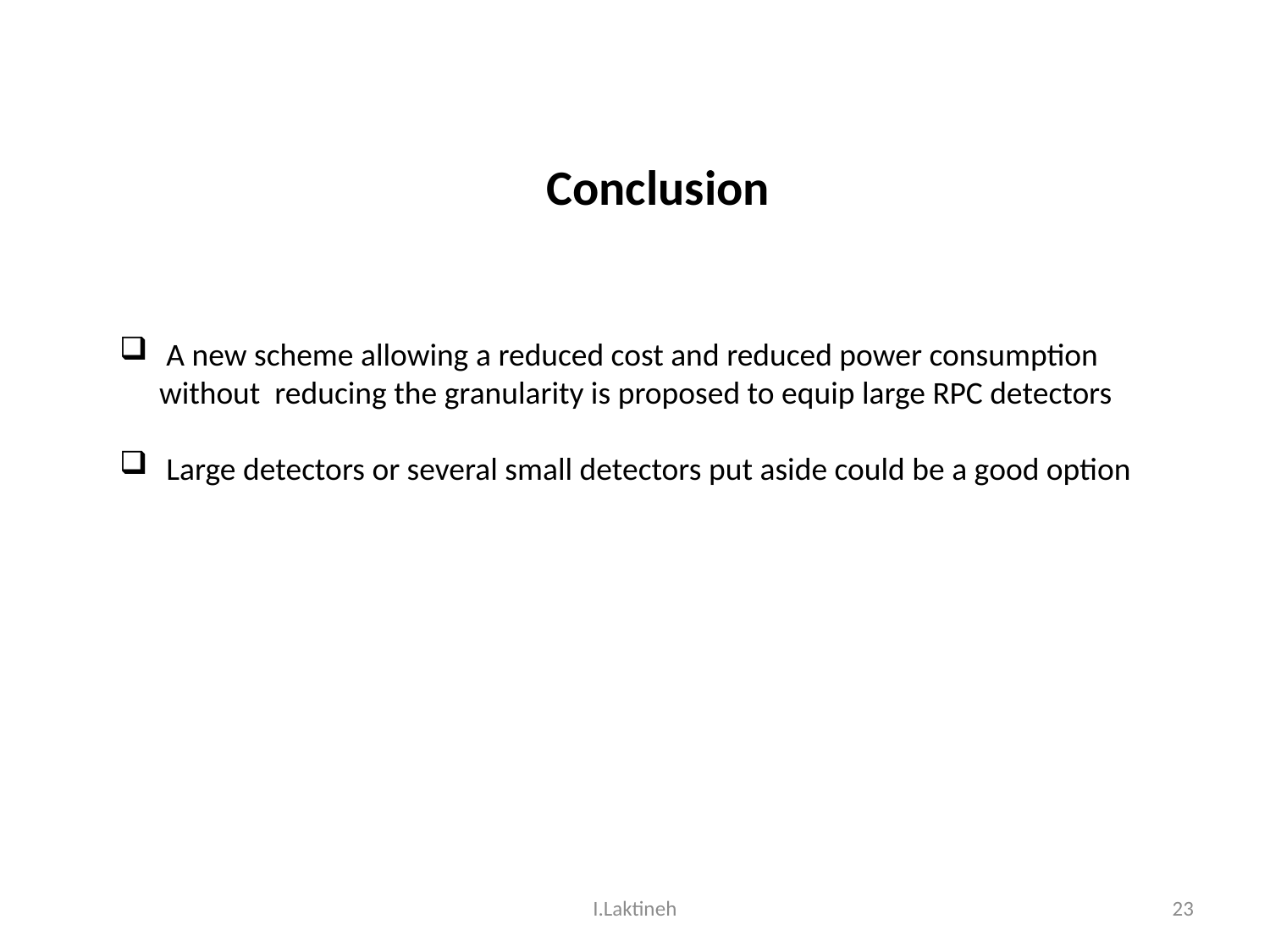

Conclusion
 A new scheme allowing a reduced cost and reduced power consumption without  reducing the granularity is proposed to equip large RPC detectors

 Large detectors or several small detectors put aside could be a good option

I.Laktineh
23